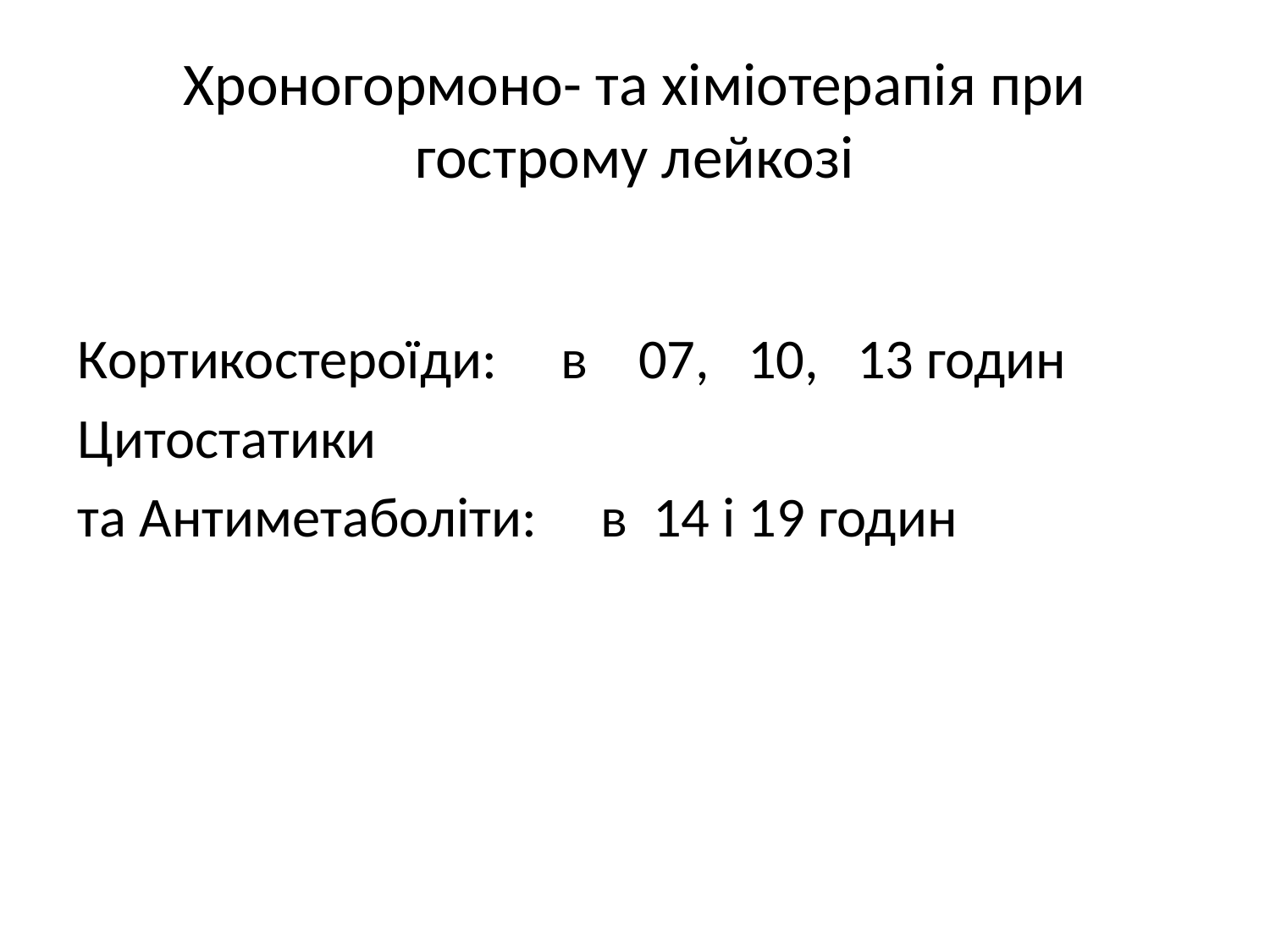

# Хроногормоно- та хіміотерапія при гострому лейкозі
Кортикостероїди:     в    07,   10,   13 годин
Цитостатики
та Антиметаболіти:     в  14 і 19 годин